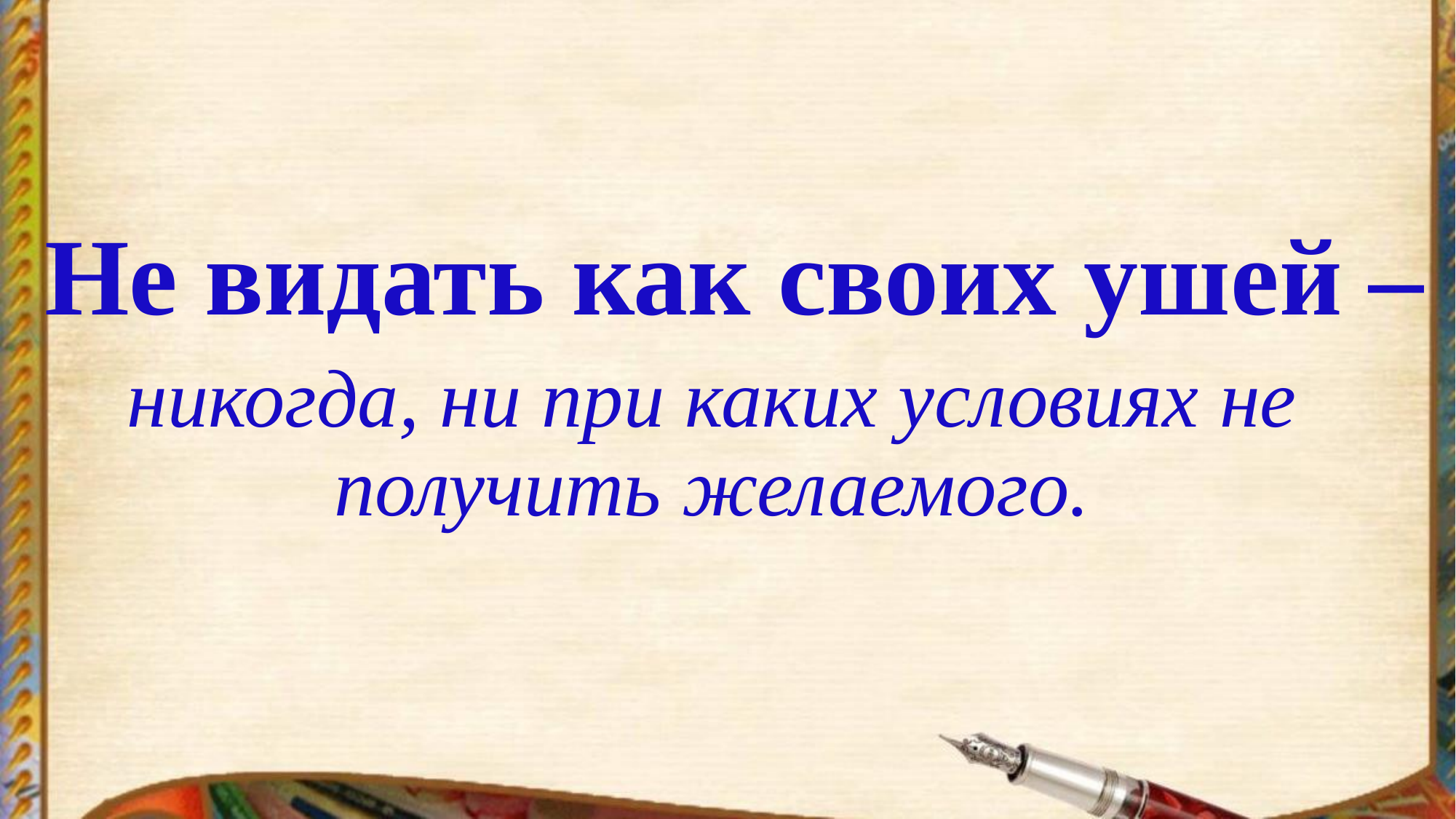

# Не видать как своих ушей –

никогда, ни при каких условиях не получить желаемого.